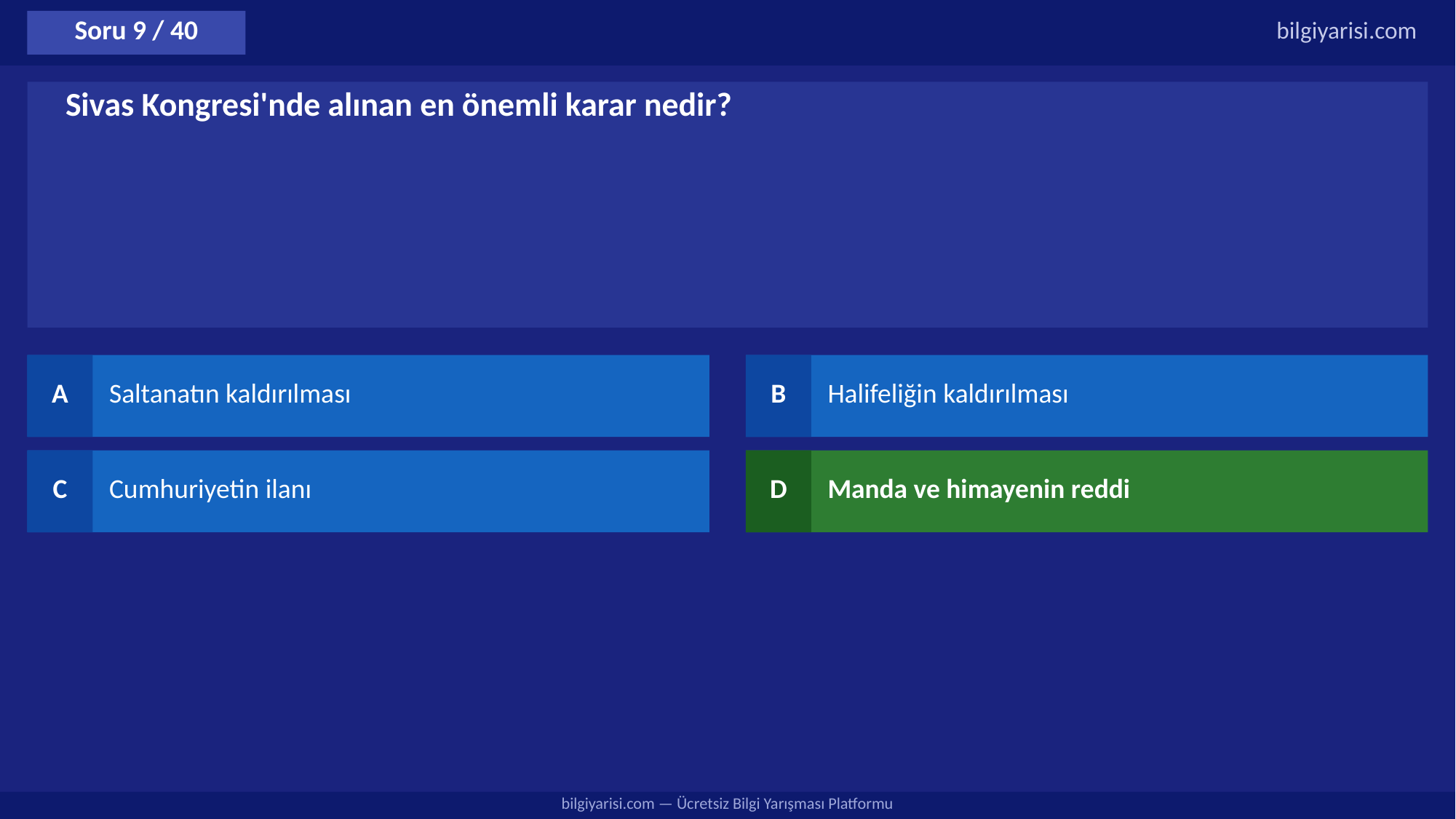

Soru 9 / 40
bilgiyarisi.com

Sivas Kongresi'nde alınan en önemli karar nedir?

A
Saltanatın kaldırılması

B
Halifeliğin kaldırılması

C
Cumhuriyetin ilanı

D
Manda ve himayenin reddi
bilgiyarisi.com — Ücretsiz Bilgi Yarışması Platformu